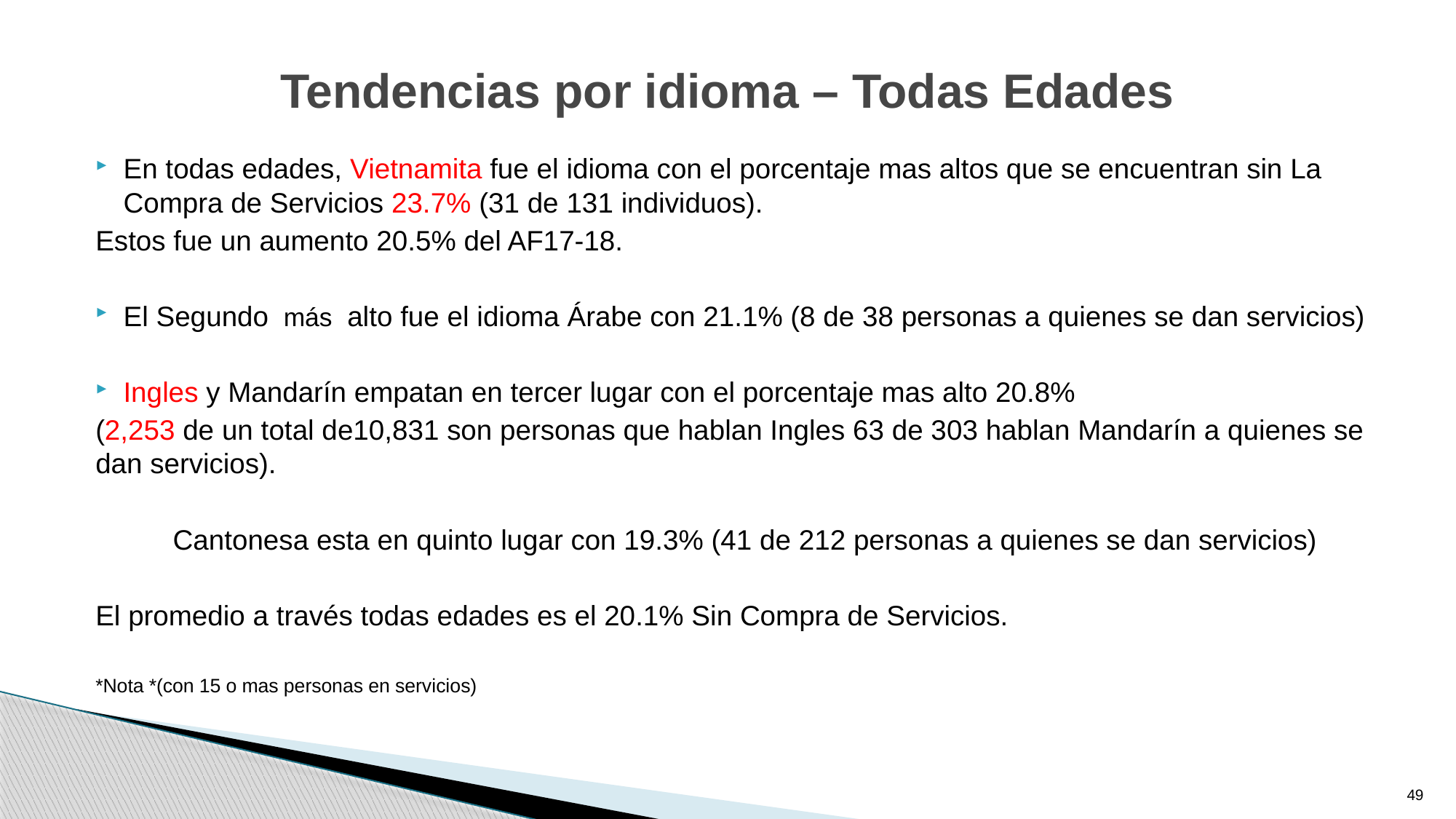

# Tendencias por idioma – Todas Edades
En todas edades, Vietnamita fue el idioma con el porcentaje mas altos que se encuentran sin La Compra de Servicios 23.7% (31 de 131 individuos).
	Estos fue un aumento 20.5% del AF17-18.

El Segundo  más  alto fue el idioma Árabe con 21.1% (8 de 38 personas a quienes se dan servicios)

Ingles y Mandarín empatan en tercer lugar con el porcentaje mas alto 20.8%
	(2,253 de un total de10,831 son personas que hablan Ingles 63 de 303 hablan Mandarín a quienes se dan servicios).

 	Cantonesa esta en quinto lugar con 19.3% (41 de 212 personas a quienes se dan servicios)

El promedio a través todas edades es el 20.1% Sin Compra de Servicios.

*Nota *(con 15 o mas personas en servicios)
49